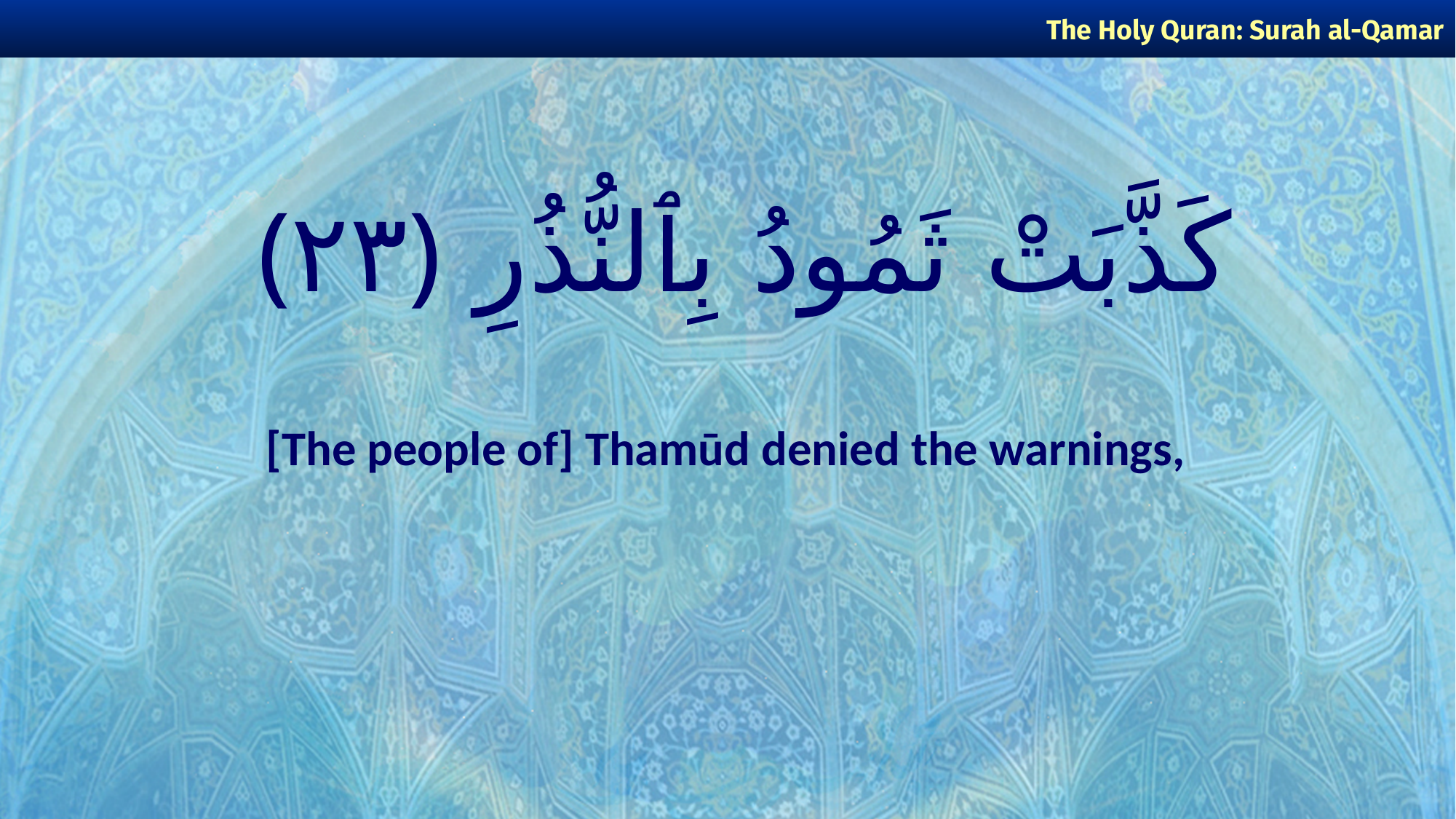

The Holy Quran: Surah al-Qamar
# كَذَّبَتْ ثَمُودُ بِٱلنُّذُرِ ﴿٢٣﴾
[The people of] Thamūd denied the warnings,